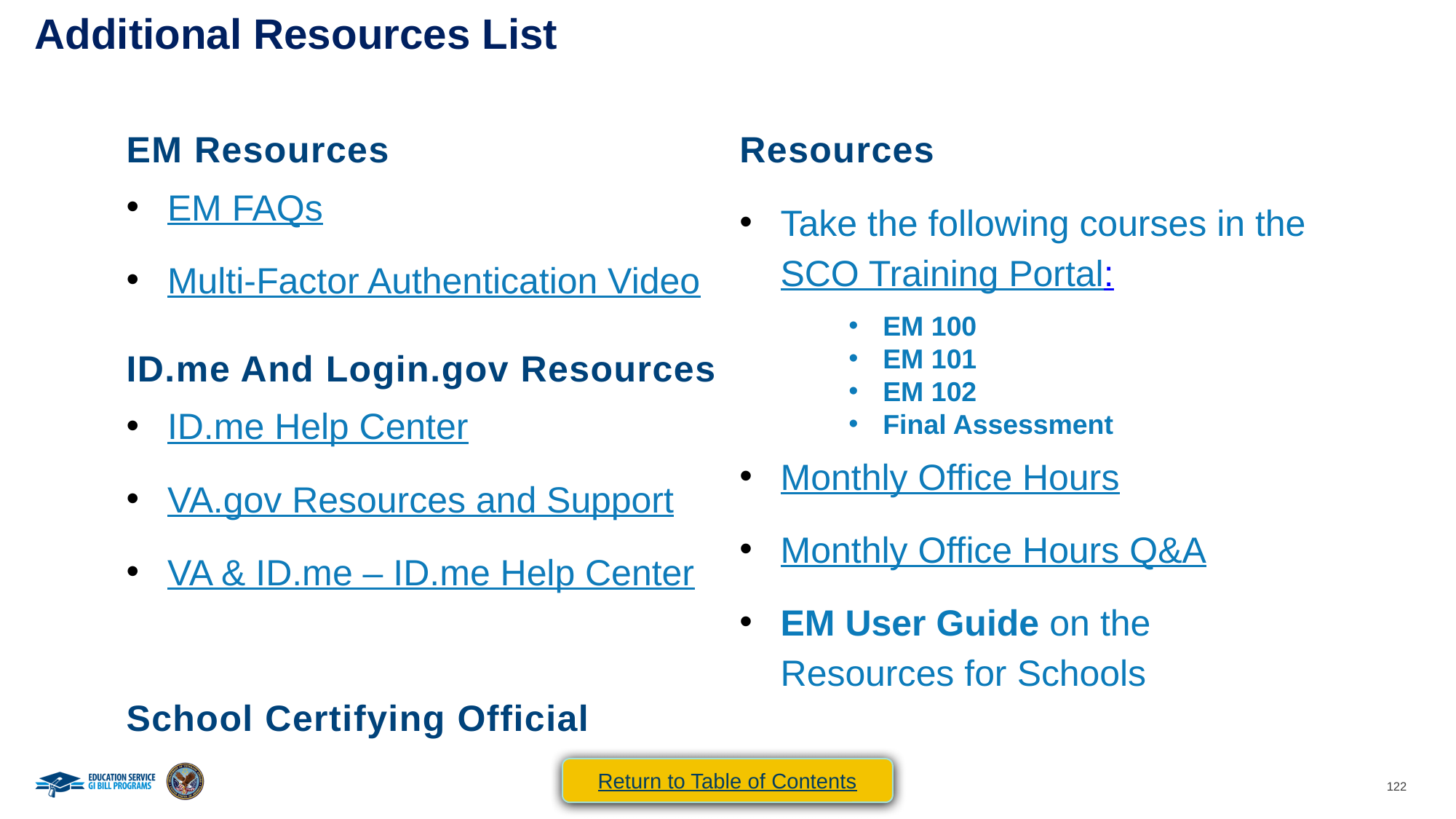

# Additional Resources List
EM Resources
EM FAQs
Multi-Factor Authentication Video
ID.me And Login.gov Resources
ID.me Help Center
VA.gov Resources and Support
VA & ID.me – ID.me Help Center

School Certifying Official Resources
Take the following courses in the SCO Training Portal:
EM 100
EM 101
EM 102
Final Assessment
Monthly Office Hours
Monthly Office Hours Q&A
EM User Guide on the Resources for Schools
Return to Table of Contents